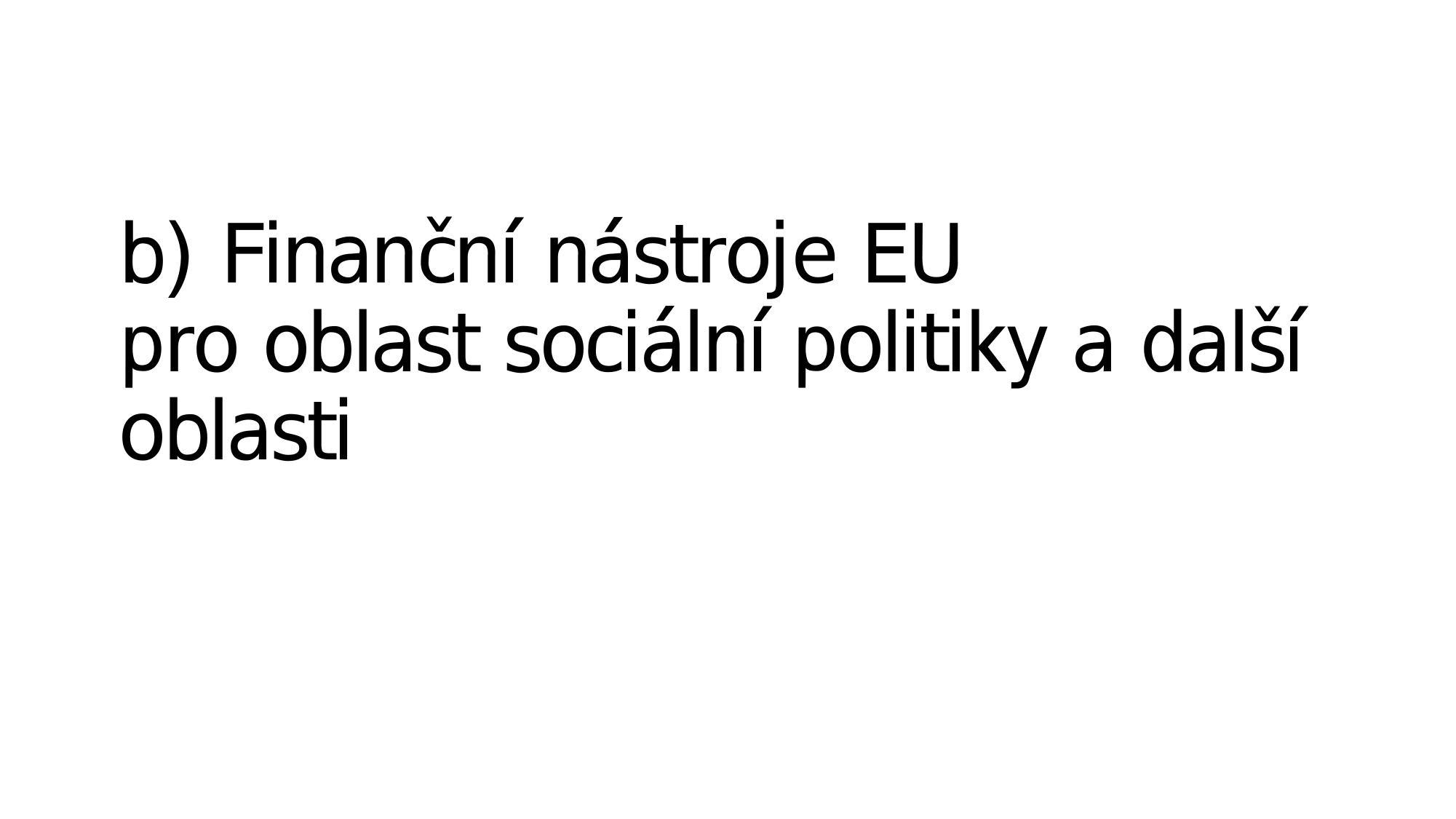

# b) Finanční nástroje EU pro oblast sociální politiky a další oblasti